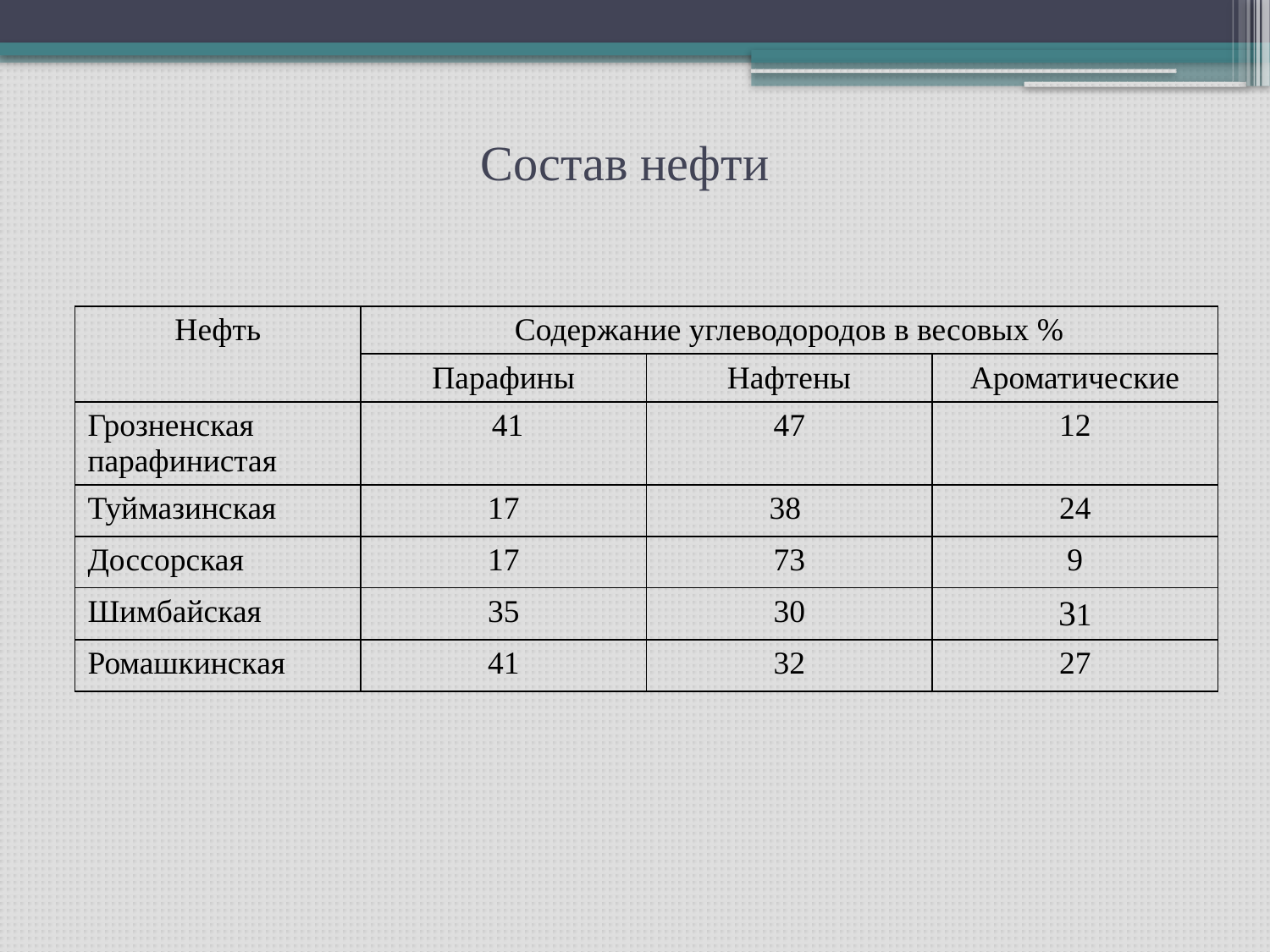

# Состав нефти
| Нефть | Содержание углеводородов в весовых % |  |  |
| --- | --- | --- | --- |
|  | Парафины | Нафтены | Ароматические |
| Грозненская парафинистая | 41 | 47 | 12 |
| Туймазинская | 17 | 38 | 24 |
| Доссорская | 17 | 73 | 9 |
| Шимбайская | 35 | 30 | 31 |
| Ромашкинская | 41 | 32 | 27 |